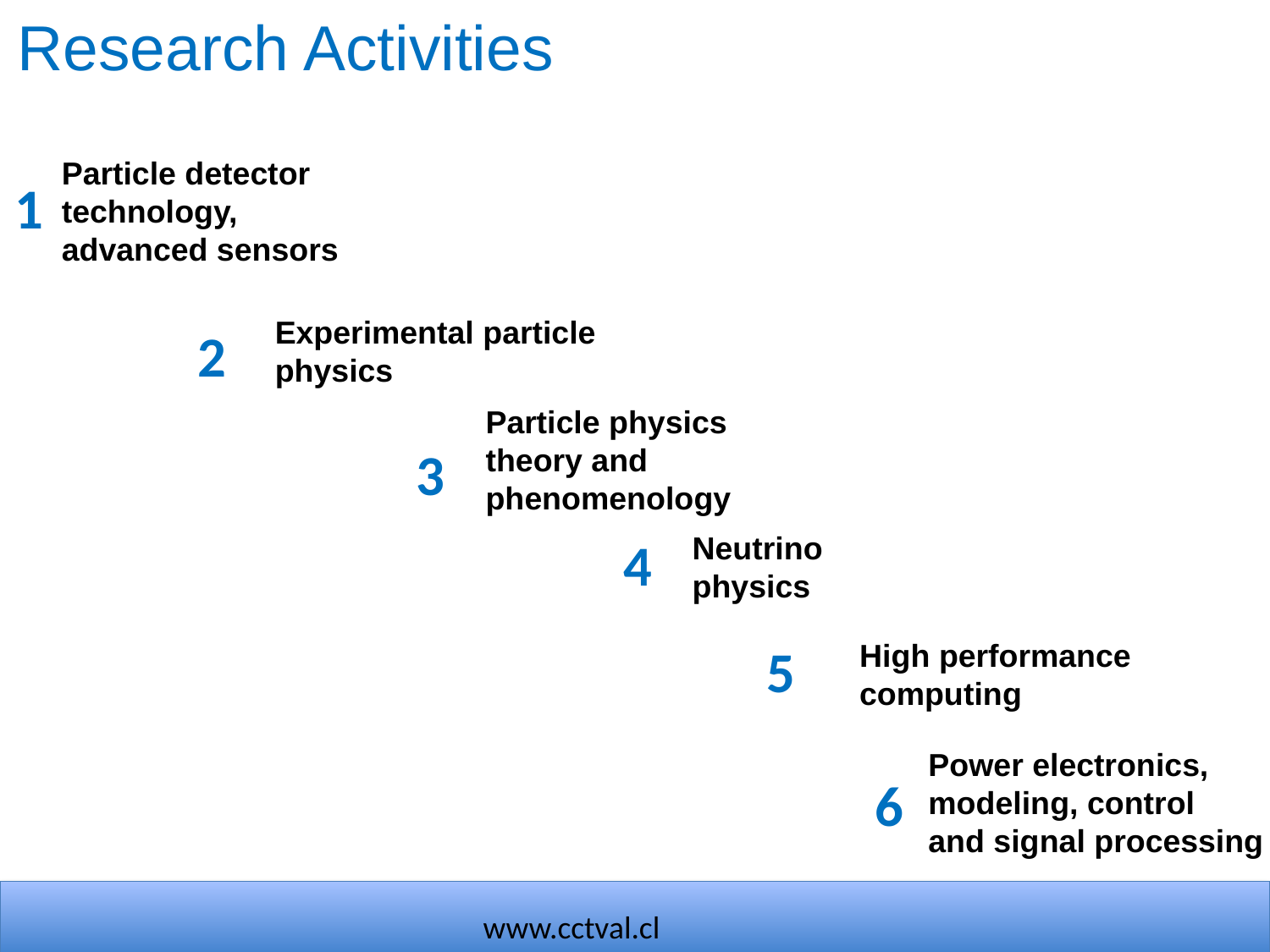

Research Activities

Particle detector
technology,
advanced sensors
1
Experimental particle
physics
2
Particle physics
theory and
phenomenology

3
Neutrino
physics

4
High performance
computing

5
Power electronics,
modeling, control
and signal processing
6

5
www.cctval.cl